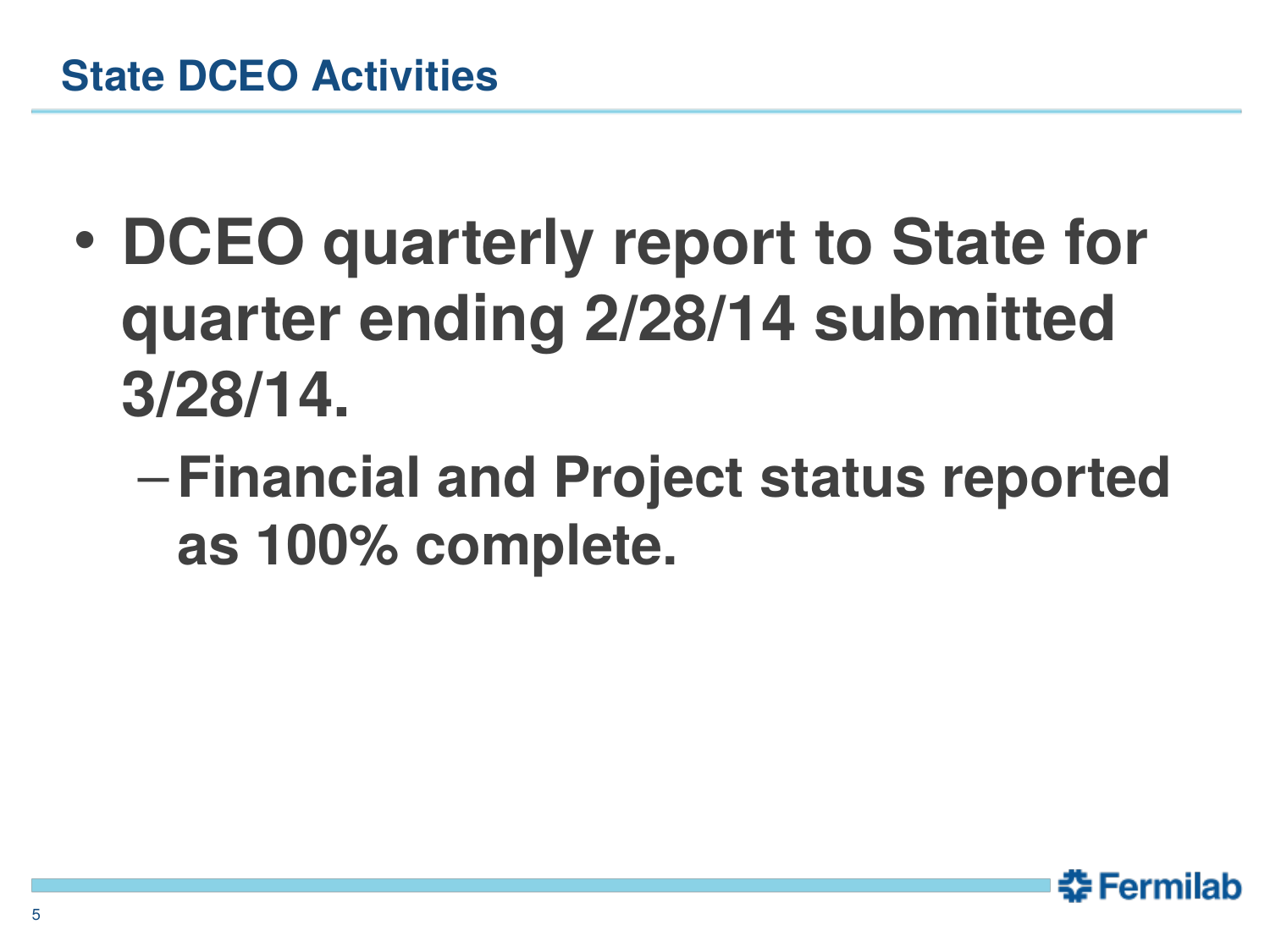

# State DCEO Activities
DCEO quarterly report to State for quarter ending 2/28/14 submitted 3/28/14.
Financial and Project status reported as 100% complete.

5